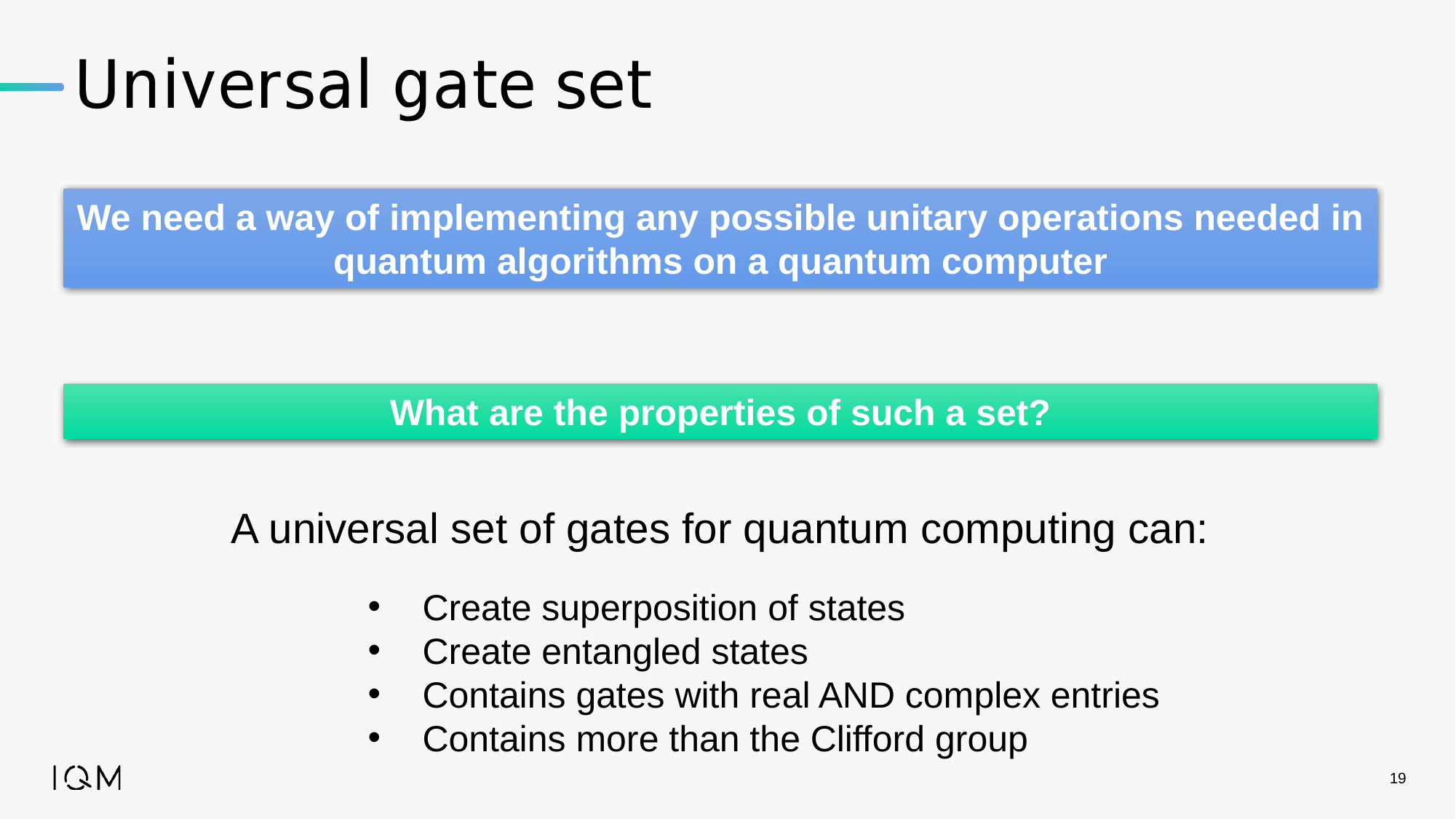

# Universal gate set
We need a way of implementing any possible unitary operations needed in quantum algorithms on a quantum computer
What are the properties of such a set?
A universal set of gates for quantum computing can:
Create superposition of states
Create entangled states
Contains gates with real AND complex entries
Contains more than the Clifford group